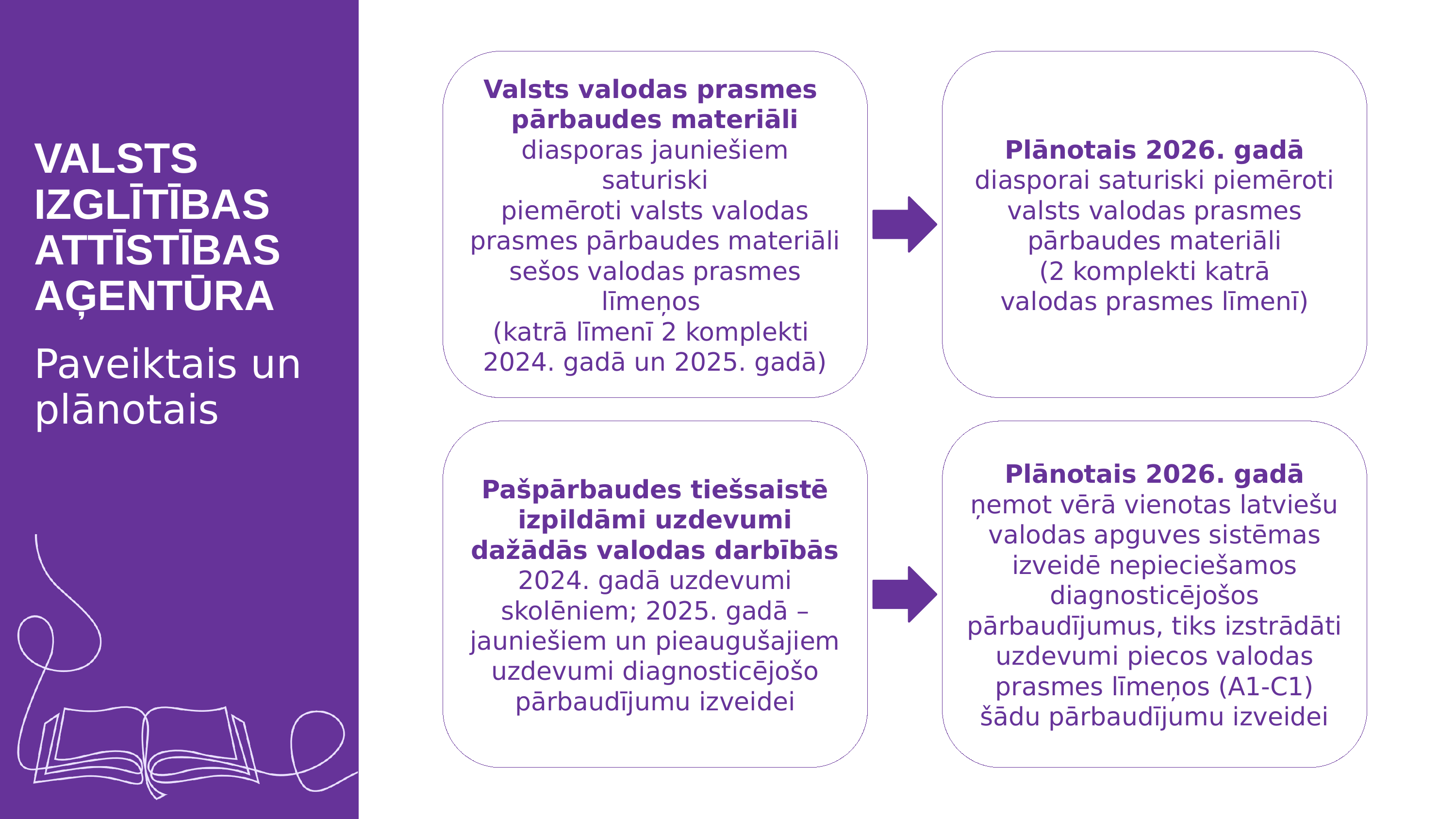

Valsts valodas prasmes
pārbaudes materiāli
diasporas jauniešiem saturiski
piemēroti valsts valodas prasmes pārbaudes materiāli sešos valodas prasmes līmeņos
(katrā līmenī 2 komplekti
2024. gadā un 2025. gadā)
Plānotais 2026. gadā diasporai saturiski piemēroti valsts valodas prasmes pārbaudes materiāli
(2 komplekti katrā
valodas prasmes līmenī)

Pašpārbaudes tiešsaistē izpildāmi uzdevumi dažādās valodas darbībās
2024. gadā uzdevumi skolēniem; 2025. gadā – jauniešiem un pieaugušajiem uzdevumi diagnosticējošo pārbaudījumu izveidei
Plānotais 2026. gadā
ņemot vērā vienotas latviešu valodas apguves sistēmas izveidē nepieciešamos diagnosticējošos pārbaudījumus, tiks izstrādāti uzdevumi piecos valodas prasmes līmeņos (A1-C1) šādu pārbaudījumu izveidei

VALSTS IZGLĪTĪBAS ATTĪSTĪBAS AĢENTŪRA

Paveiktais un plānotais